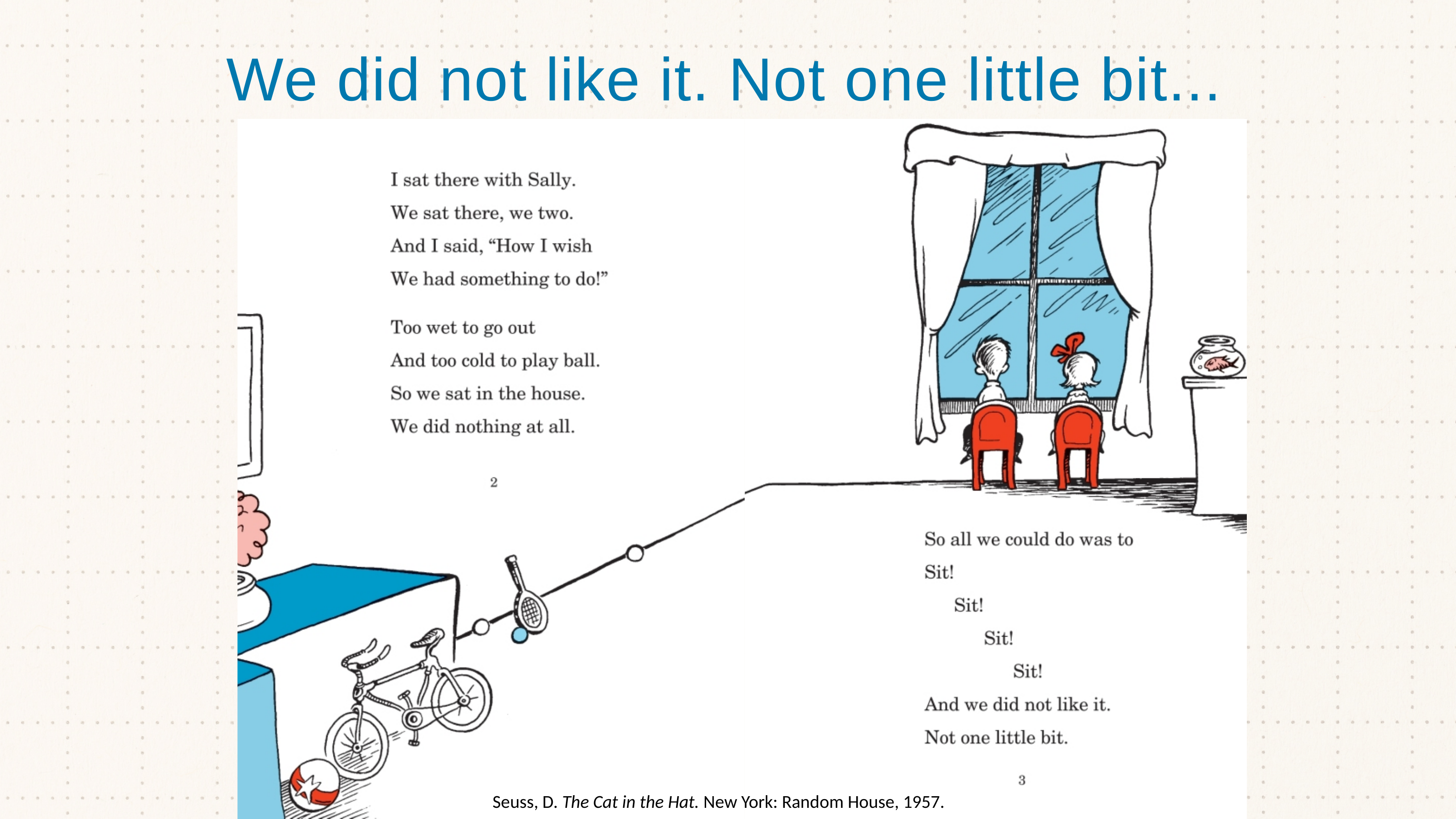

We did not like it. Not one little bit...

15
Seuss, D. The Cat in the Hat. New York: Random House, 1957.